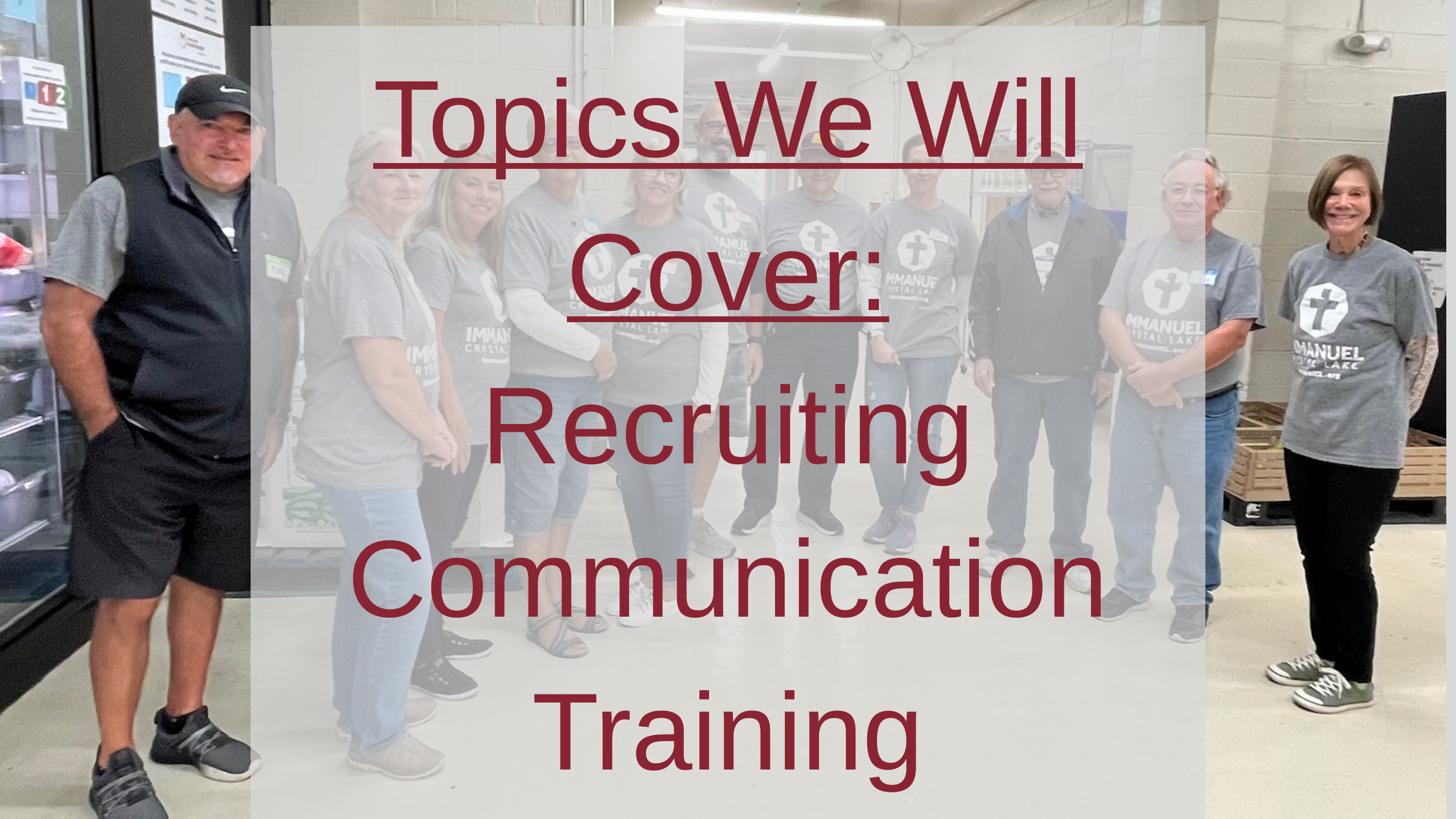

Topics We Will Cover:
Recruiting
Communication
Training
Retaining